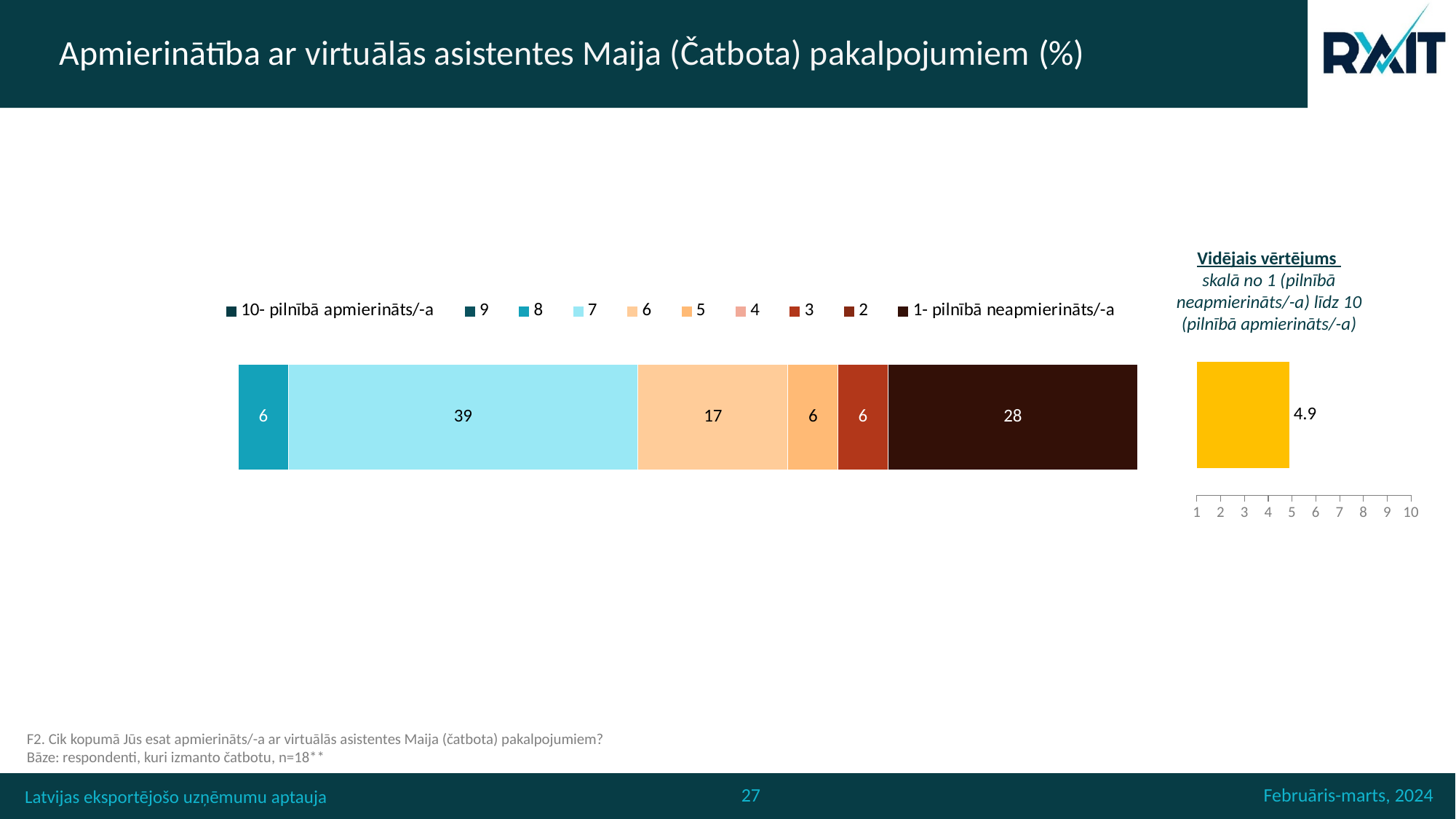

# Apmierinātība ar virtuālās asistentes Maija (Čatbota) pakalpojumiem (%)
Vidējais vērtējums
skalā no 1 (pilnībā neapmierināts/-a) līdz 10 (pilnībā apmierināts/-a)

### Chart

| Category | 10- pilnībā apmierināts/-a | 9 | 8 | 7 | 6 | 5 | 4 | 3 | 2 | 1- pilnībā neapmierināts/-a |
|---|---|---|---|---|---|---|---|---|---|---|
| 06.-07.2025., n=506 | None | None | 5.555555555555555 | 38.88888888888889 | 16.666666666666664 | 5.555555555555555 | None | 5.555555555555555 | None | 27.77777777777778 |

### Chart

| Category | Column1 |
|---|---|
| 06.-07.2025., n=506 | 4.888888888888888 |
F2. Cik kopumā Jūs esat apmierināts/-a ar virtuālās asistentes Maija (čatbota) pakalpojumiem?
Bāze: respondenti, kuri izmanto čatbotu, n=18**